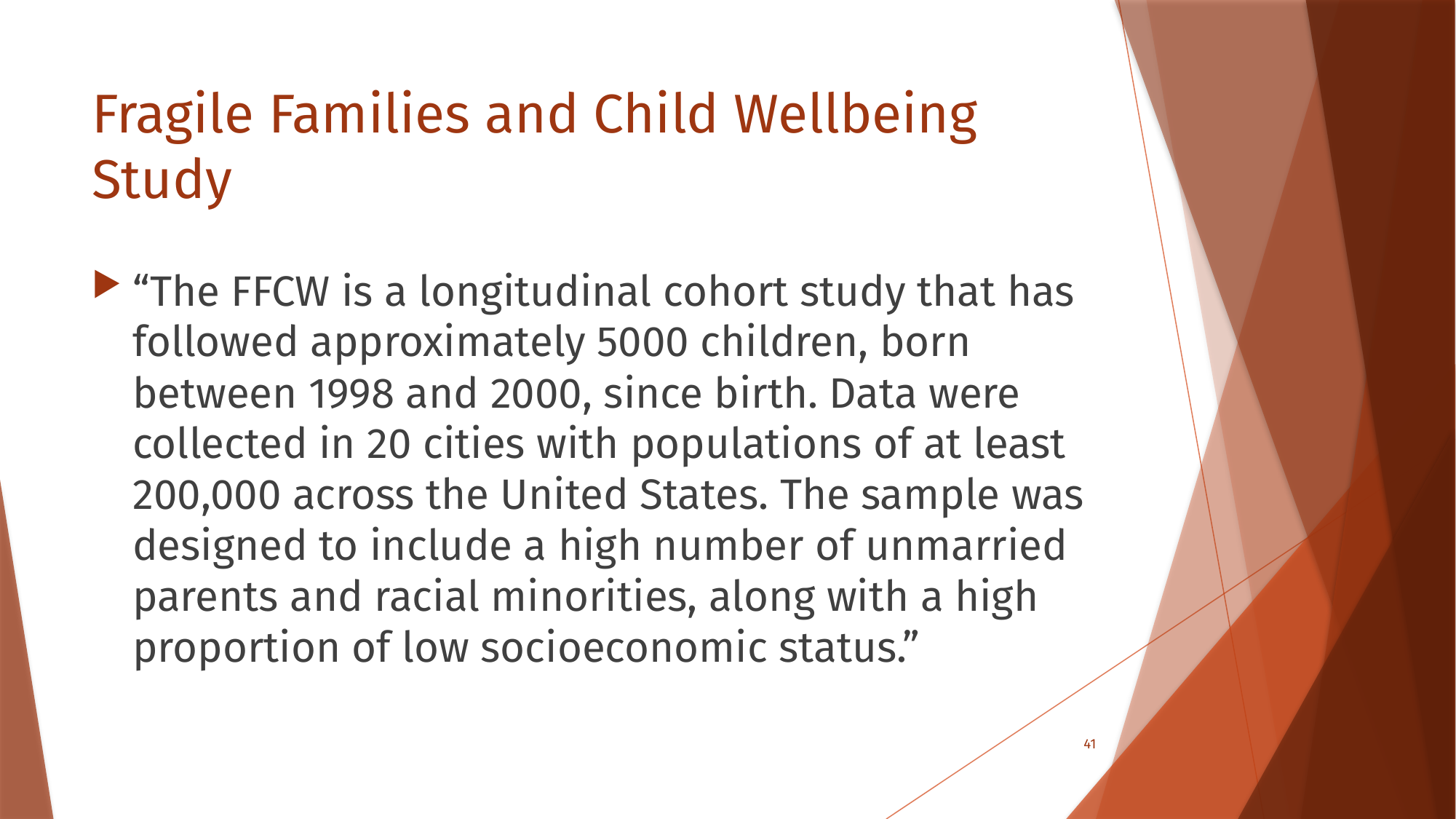

# Fragile Families and Child Wellbeing Study
“The FFCW is a longitudinal cohort study that has followed approximately 5000 children, born between 1998 and 2000, since birth. Data were collected in 20 cities with populations of at least 200,000 across the United States. The sample was designed to include a high number of unmarried parents and racial minorities, along with a high proportion of low socioeconomic status.”

41